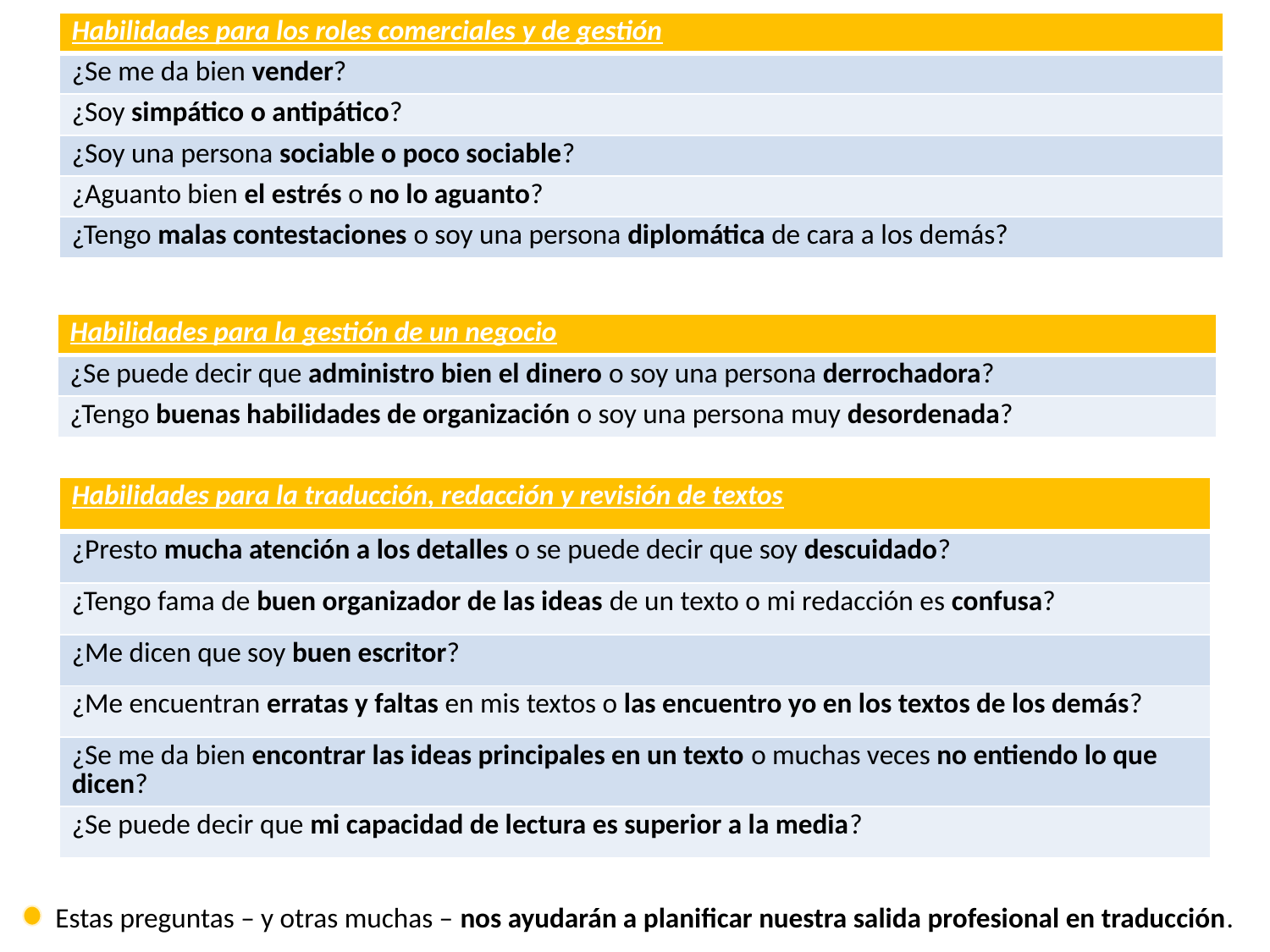

| Habilidades para los roles comerciales y de gestión |
| --- |
| ¿Se me da bien vender? |
| ¿Soy simpático o antipático? |
| ¿Soy una persona sociable o poco sociable? |
| ¿Aguanto bien el estrés o no lo aguanto? |
| ¿Tengo malas contestaciones o soy una persona diplomática de cara a los demás? |
| Habilidades para la gestión de un negocio |
| --- |
| ¿Se puede decir que administro bien el dinero o soy una persona derrochadora? |
| ¿Tengo buenas habilidades de organización o soy una persona muy desordenada? |
| Habilidades para la traducción, redacción y revisión de textos |
| --- |
| ¿Presto mucha atención a los detalles o se puede decir que soy descuidado? |
| ¿Tengo fama de buen organizador de las ideas de un texto o mi redacción es confusa? |
| ¿Me dicen que soy buen escritor? |
| ¿Me encuentran erratas y faltas en mis textos o las encuentro yo en los textos de los demás? |
| ¿Se me da bien encontrar las ideas principales en un texto o muchas veces no entiendo lo que dicen? |
| ¿Se puede decir que mi capacidad de lectura es superior a la media? |
Estas preguntas – y otras muchas – nos ayudarán a planificar nuestra salida profesional en traducción.